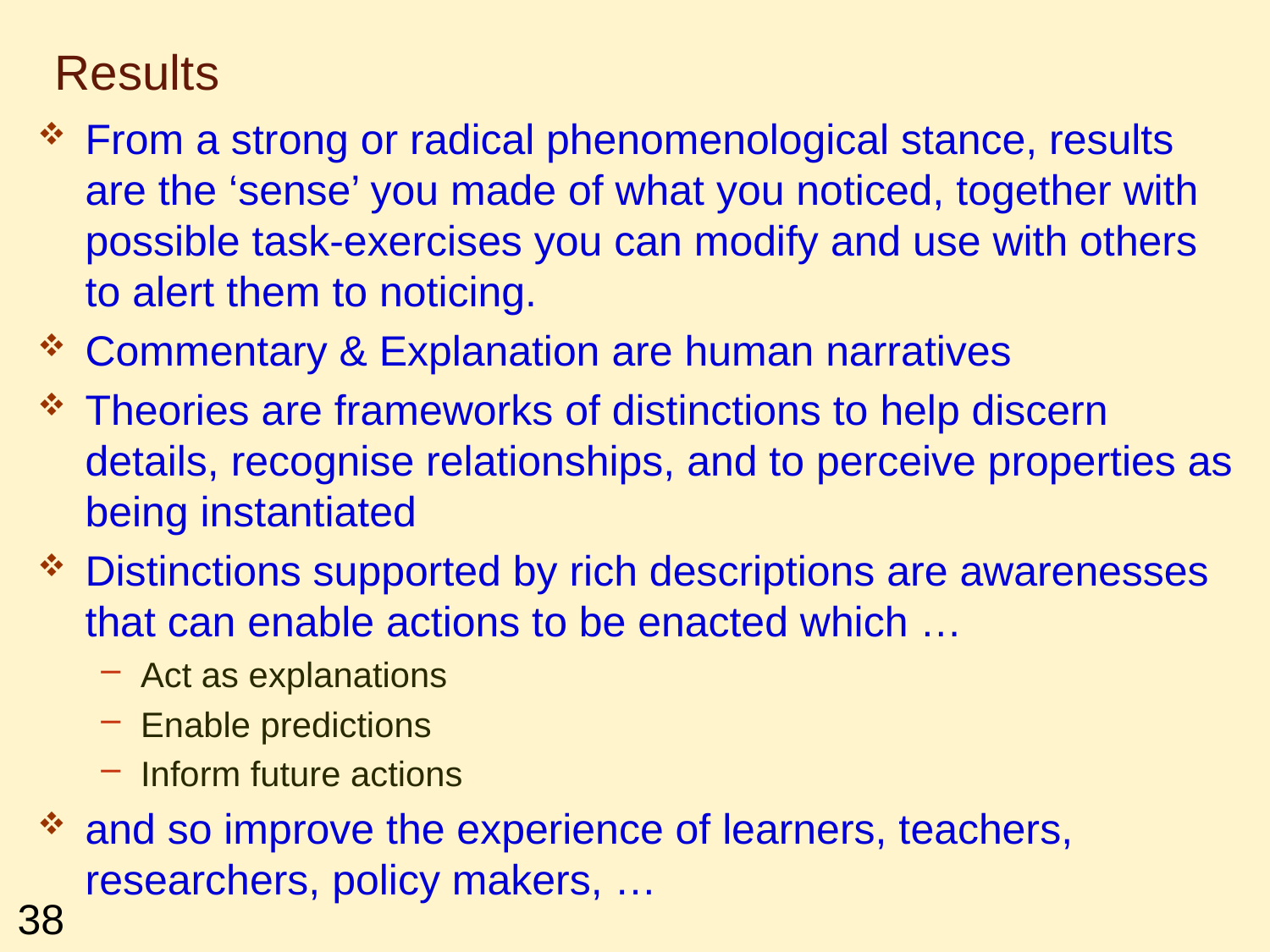

# Results
From a strong or radical phenomenological stance, results are the ‘sense’ you made of what you noticed, together with possible task-exercises you can modify and use with others to alert them to noticing.
Commentary & Explanation are human narratives
Theories are frameworks of distinctions to help discern details, recognise relationships, and to perceive properties as being instantiated
Distinctions supported by rich descriptions are awarenesses that can enable actions to be enacted which …
Act as explanations
Enable predictions
Inform future actions
and so improve the experience of learners, teachers, researchers, policy makers, …